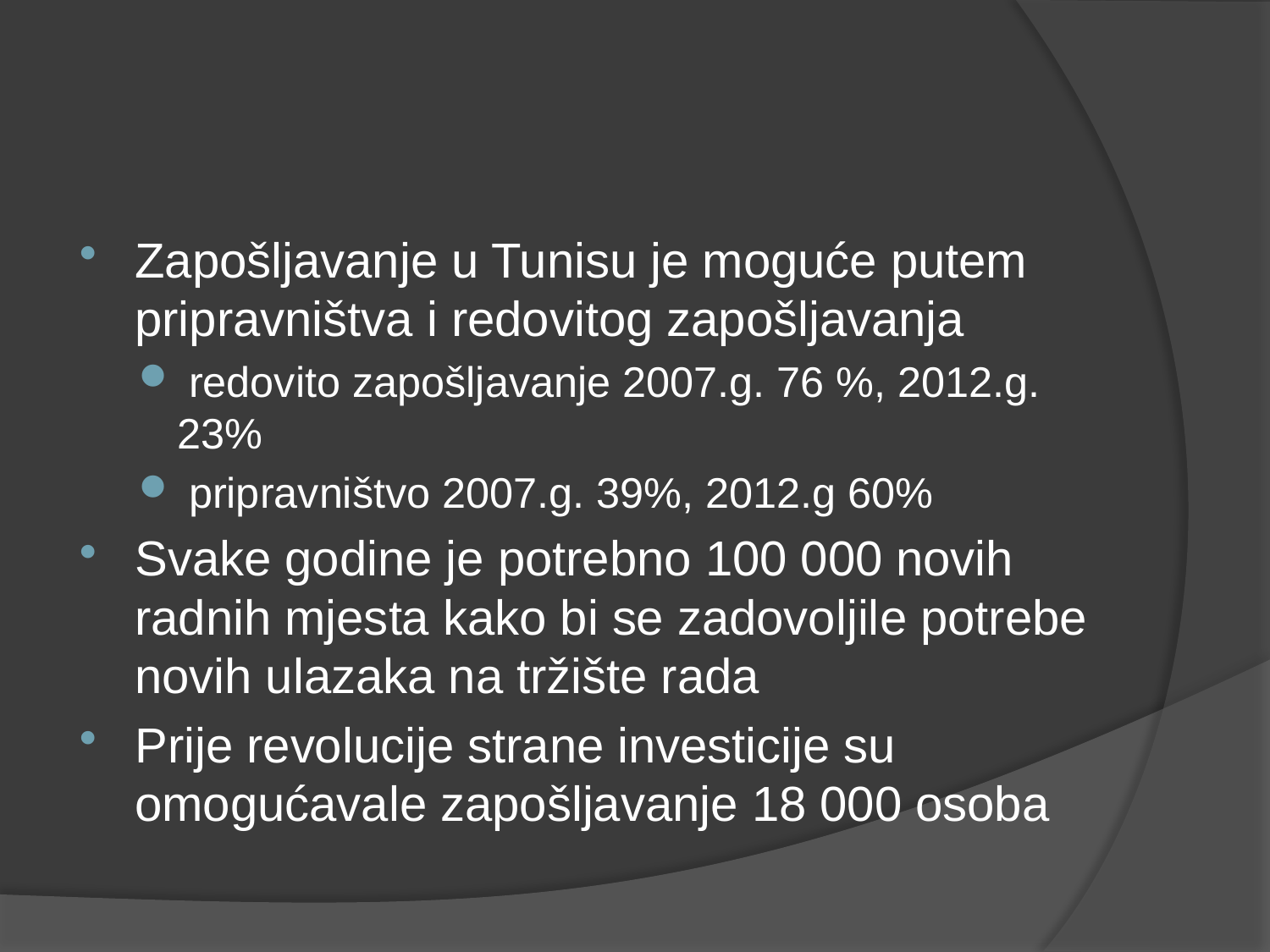

#
Zapošljavanje u Tunisu je moguće putem pripravništva i redovitog zapošljavanja
 redovito zapošljavanje 2007.g. 76 %, 2012.g. 23%
 pripravništvo 2007.g. 39%, 2012.g 60%
Svake godine je potrebno 100 000 novih radnih mjesta kako bi se zadovoljile potrebe novih ulazaka na tržište rada
Prije revolucije strane investicije su omogućavale zapošljavanje 18 000 osoba